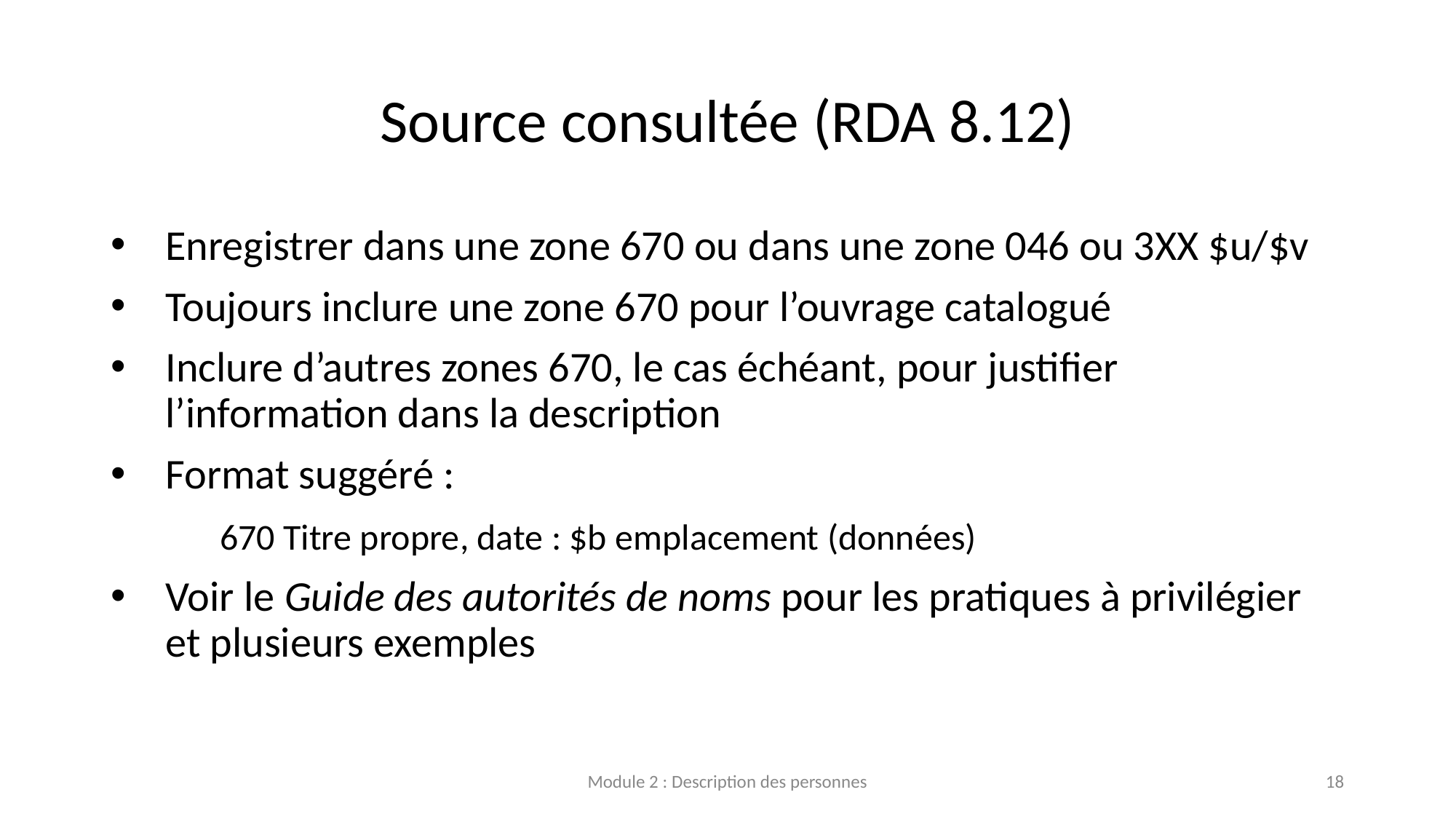

# Source consultée (RDA 8.12)
Enregistrer dans une zone 670 ou dans une zone 046 ou 3XX $u/$v
Toujours inclure une zone 670 pour l’ouvrage catalogué
Inclure d’autres zones 670, le cas échéant, pour justifier l’information dans la description
Format suggéré :
    	670 Titre propre, date : $b emplacement (données)
Voir le Guide des autorités de noms pour les pratiques à privilégier et plusieurs exemples
Module 2 : Description des personnes
18